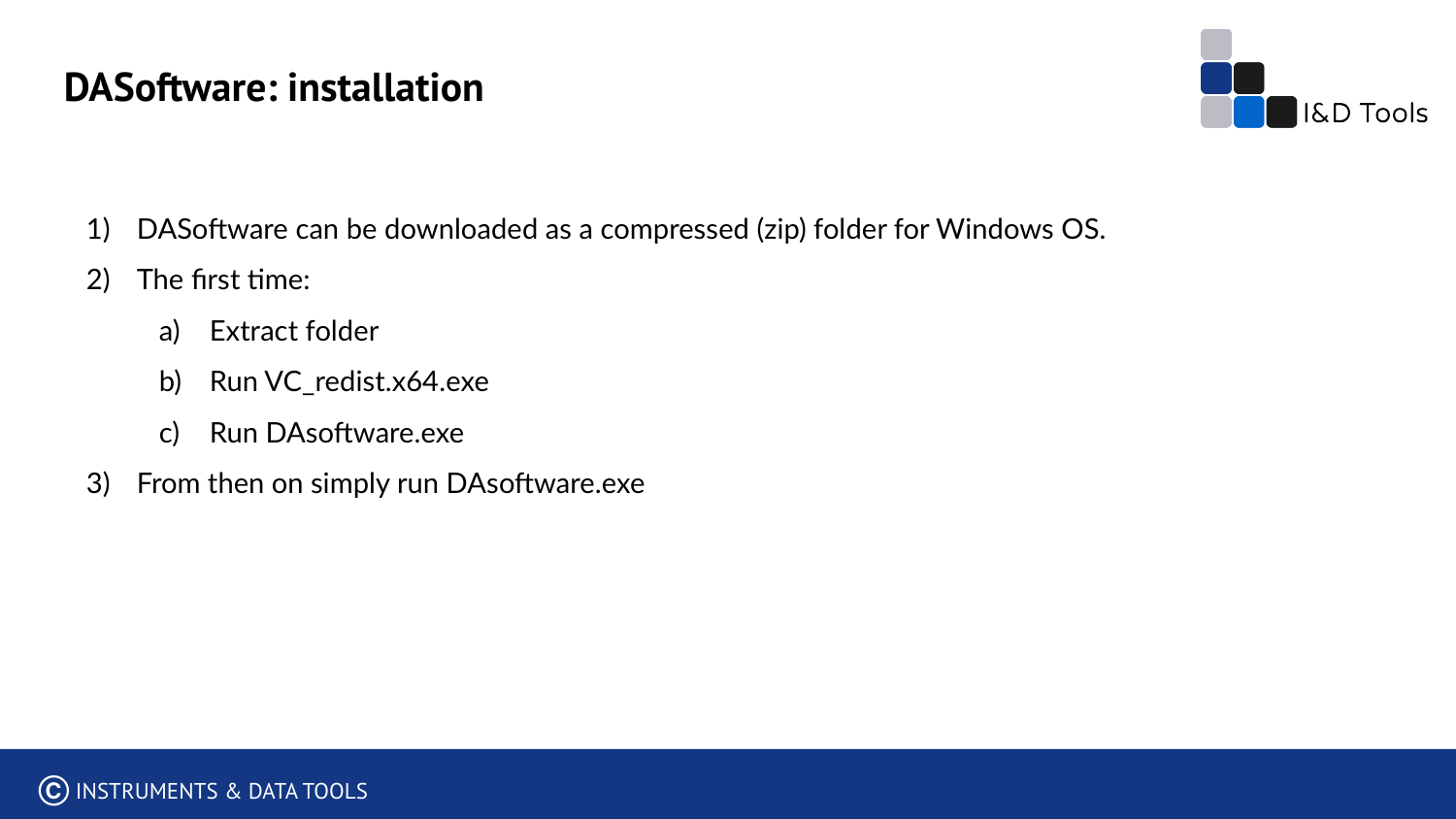

DASoftware: installation
DASoftware can be downloaded as a compressed (zip) folder for Windows OS.
The first time:
Extract folder
Run VC_redist.x64.exe
Run DAsoftware.exe
From then on simply run DAsoftware.exe